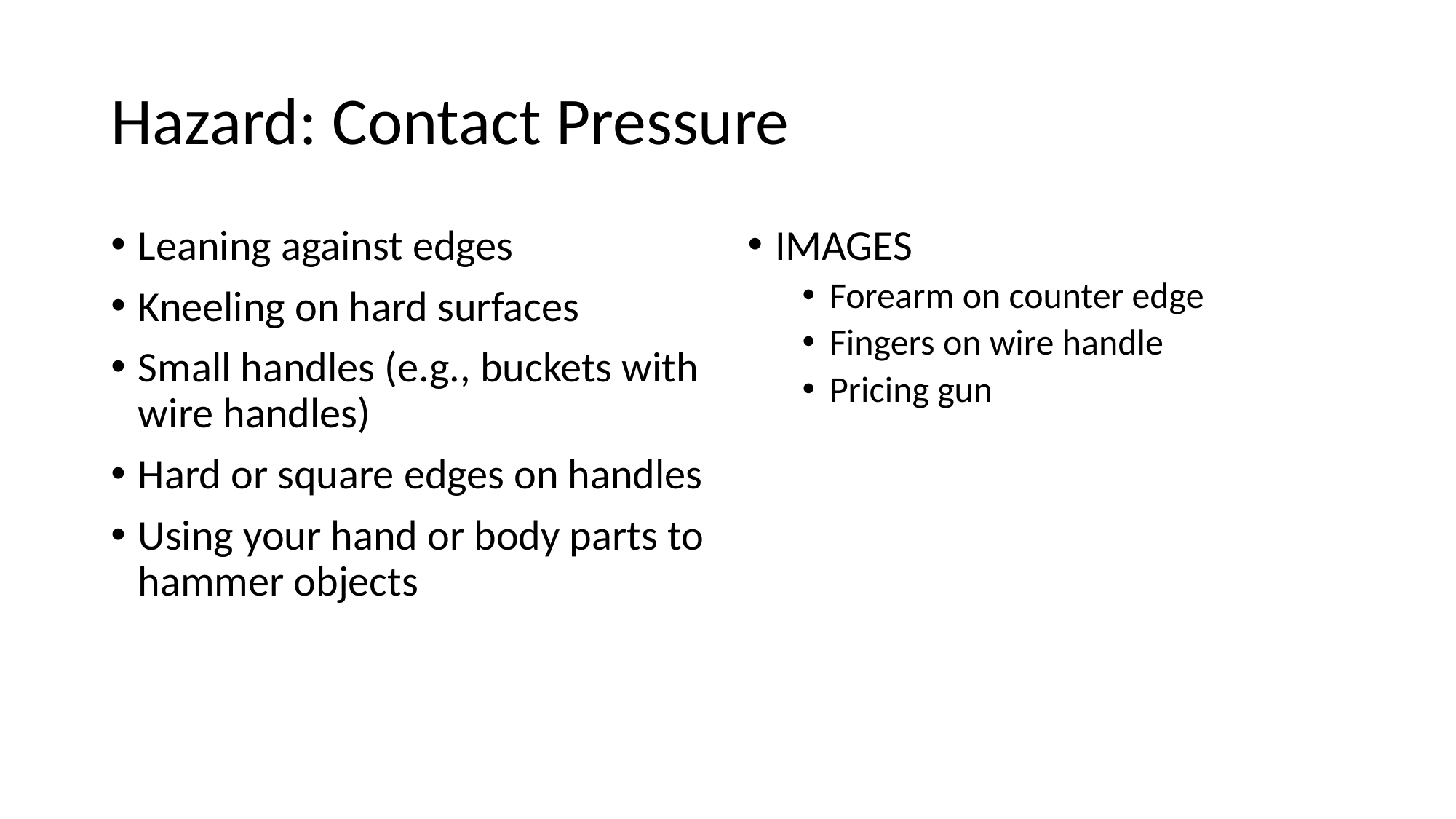

# Hazard: Contact Pressure
Leaning against edges
Kneeling on hard surfaces
Small handles (e.g., buckets with wire handles)
Hard or square edges on handles
Using your hand or body parts to hammer objects
IMAGES
Forearm on counter edge
Fingers on wire handle
Pricing gun